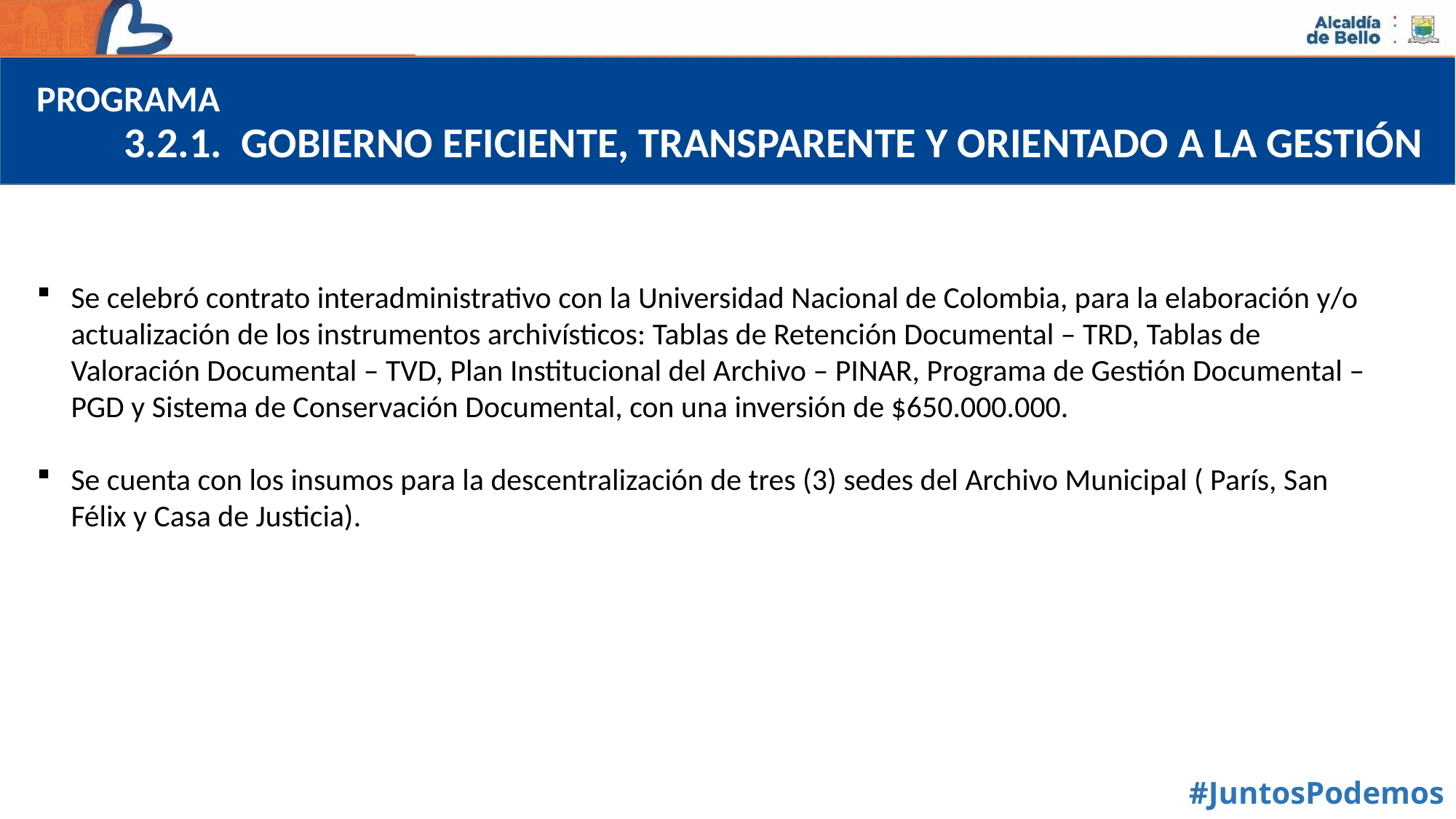

PROGRAMA
3.2.1.  GOBIERNO EFICIENTE, TRANSPARENTE Y ORIENTADO A LA GESTIÓN
Se celebró contrato interadministrativo con la Universidad Nacional de Colombia, para la elaboración y/o actualización de los instrumentos archivísticos: Tablas de Retención Documental – TRD, Tablas de Valoración Documental – TVD, Plan Institucional del Archivo – PINAR, Programa de Gestión Documental – PGD y Sistema de Conservación Documental, con una inversión de $650.000.000.

Se cuenta con los insumos para la descentralización de tres (3) sedes del Archivo Municipal ( París, San Félix y Casa de Justicia).
#JuntosPodemos